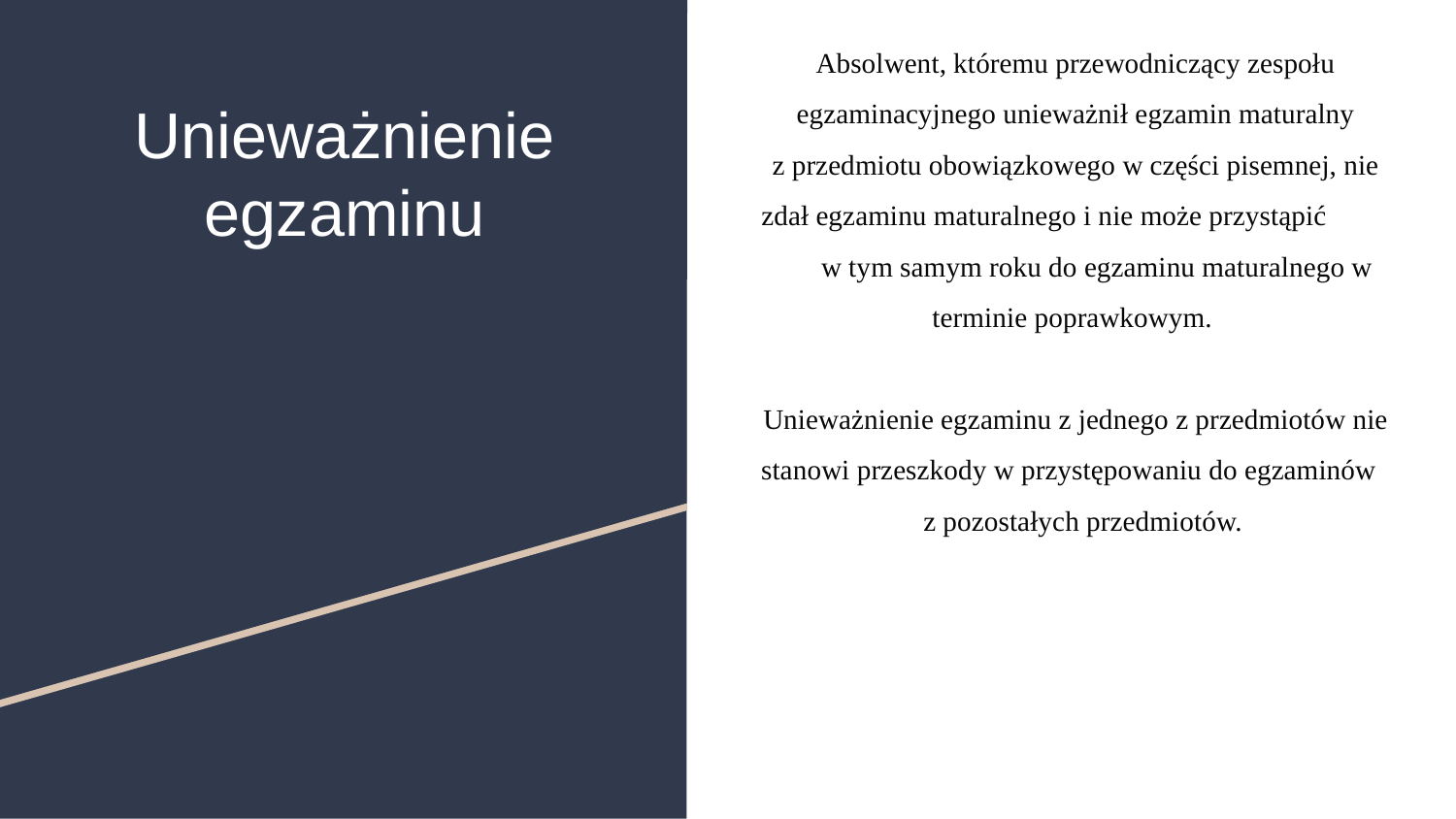

Absolwent, któremu przewodniczący zespołu egzaminacyjnego unieważnił egzamin maturalny z przedmiotu obowiązkowego w części pisemnej, nie zdał egzaminu maturalnego i nie może przystąpić                w tym samym roku do egzaminu maturalnego w terminie poprawkowym.

Unieważnienie egzaminu z jednego z przedmiotów nie stanowi przeszkody w przystępowaniu do egzaminów     z pozostałych przedmiotów.
# Unieważnienie egzaminu